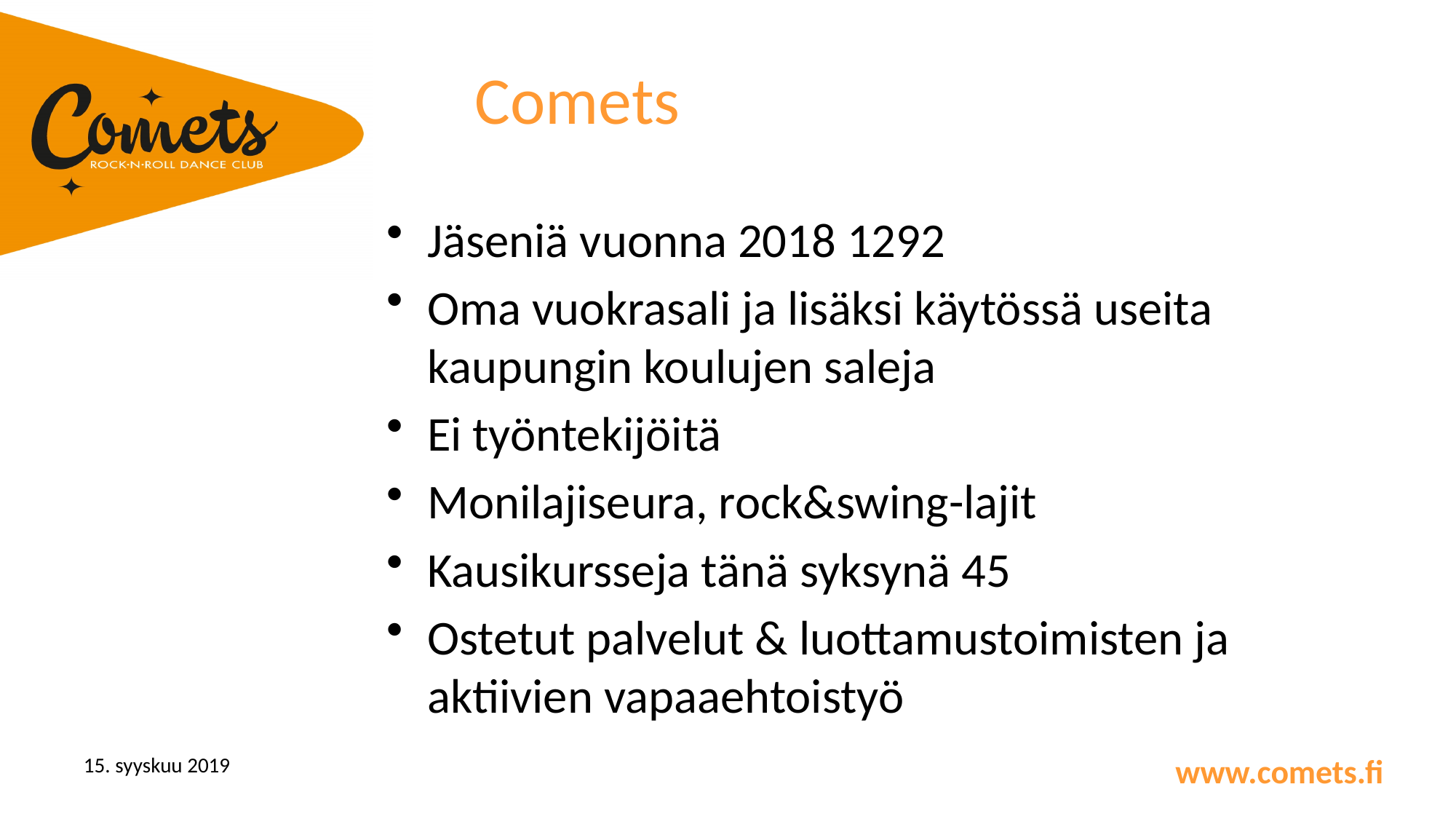

# Comets
Jäseniä vuonna 2018 1292
Oma vuokrasali ja lisäksi käytössä useita kaupungin koulujen saleja
Ei työntekijöitä
Monilajiseura, rock&swing-lajit
Kausikursseja tänä syksynä 45
Ostetut palvelut & luottamustoimisten ja aktiivien vapaaehtoistyö
www.comets.fi
15. syyskuu 2019